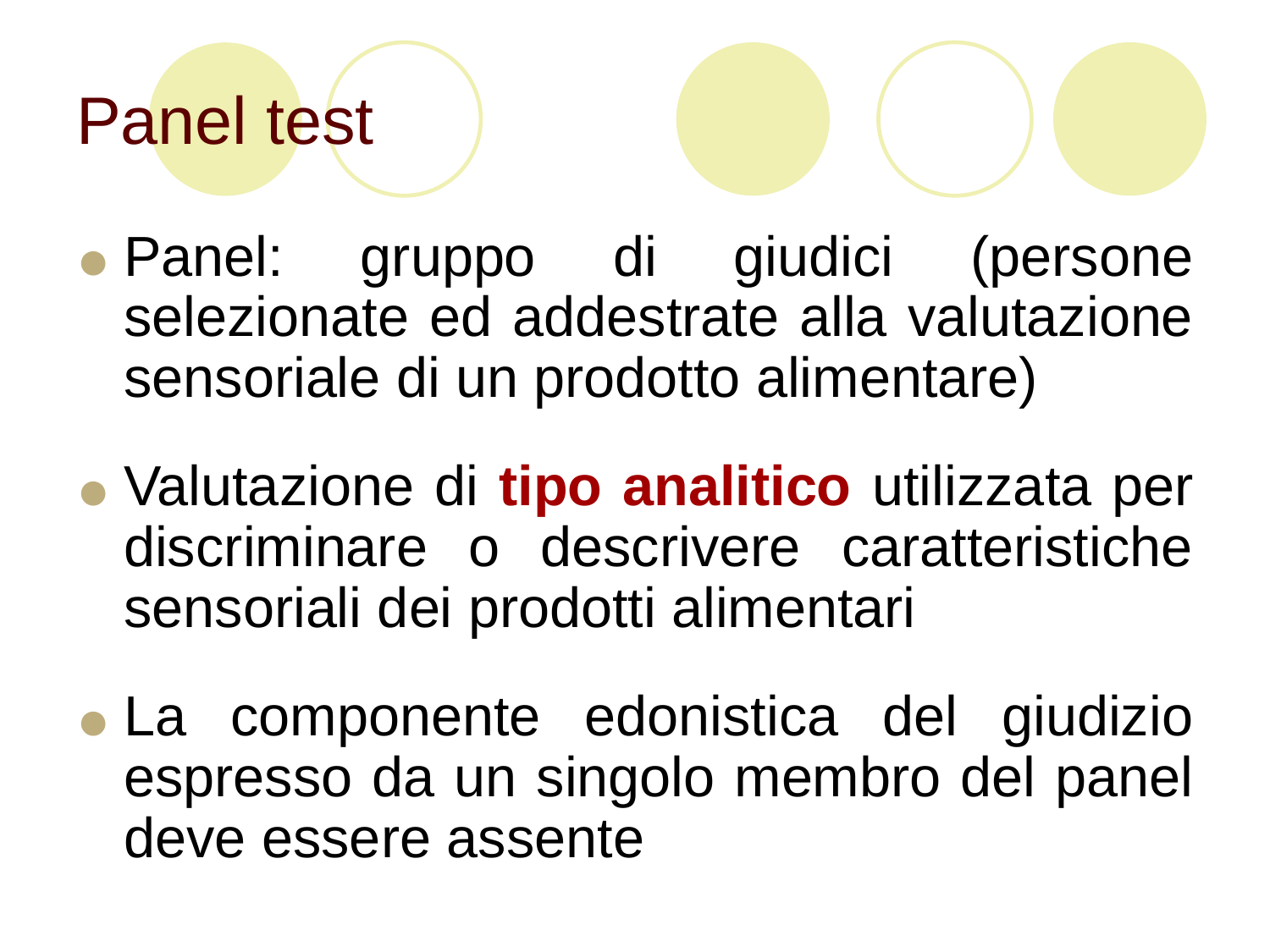

# Panel test
Panel: gruppo di giudici (persone selezionate ed addestrate alla valutazione sensoriale di un prodotto alimentare)

Valutazione di tipo analitico utilizzata per discriminare o descrivere caratteristiche sensoriali dei prodotti alimentari

La componente edonistica del giudizio espresso da un singolo membro del panel deve essere assente